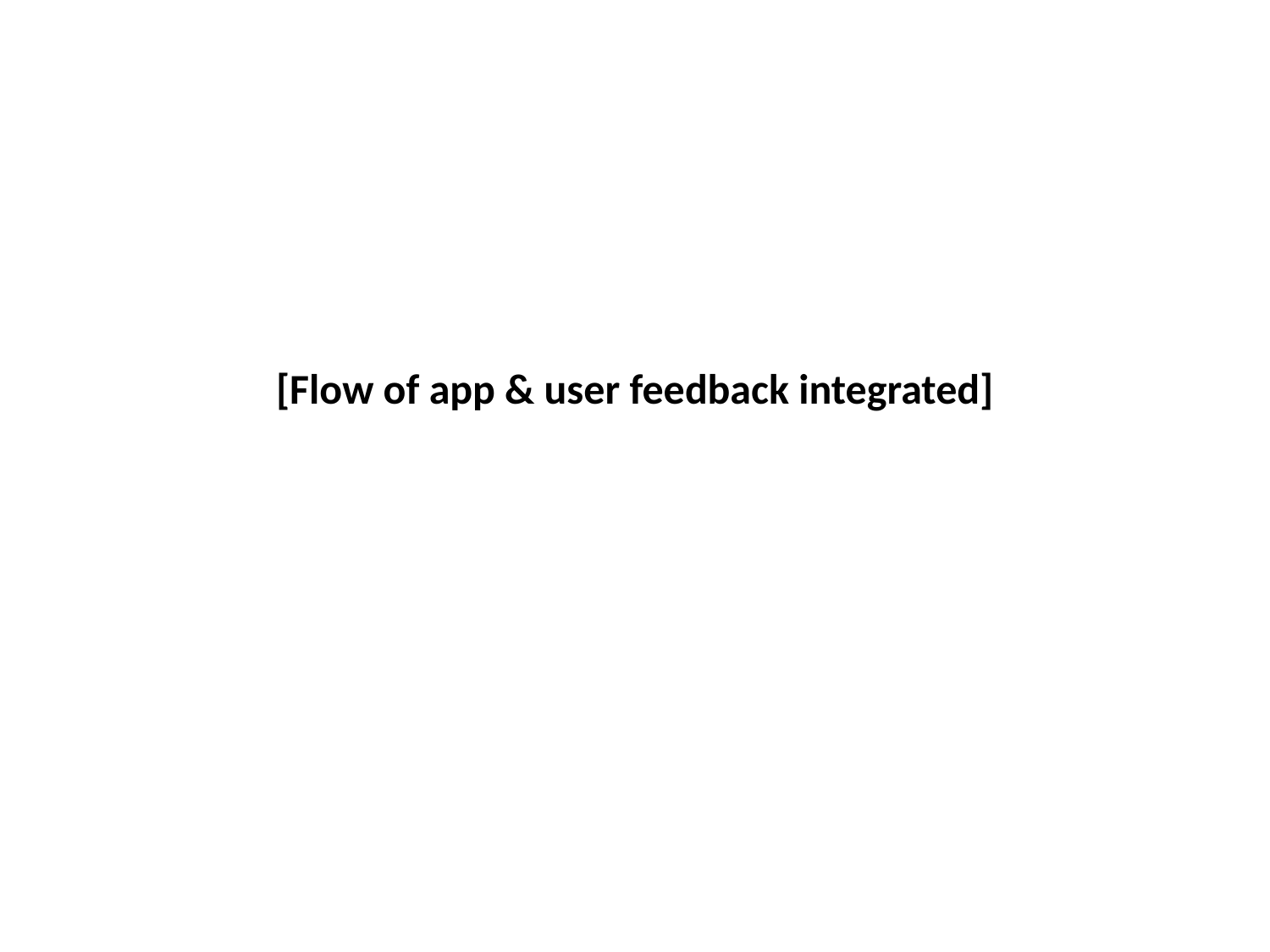

[Flow of app & user feedback integrated]